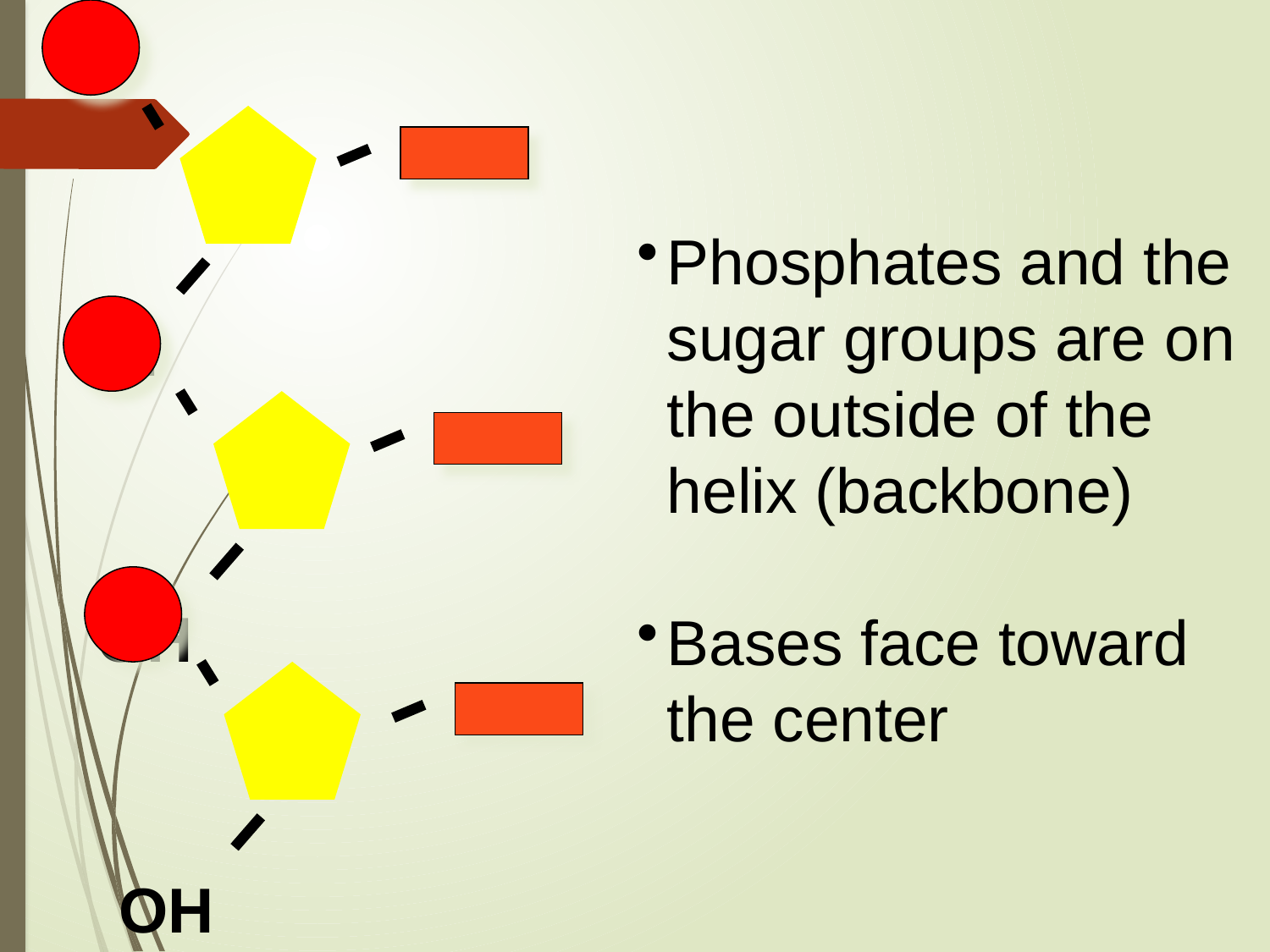

OH

OH
Phosphates and the sugar groups are on the outside of the helix (backbone)
Bases face toward the center

OH

OH